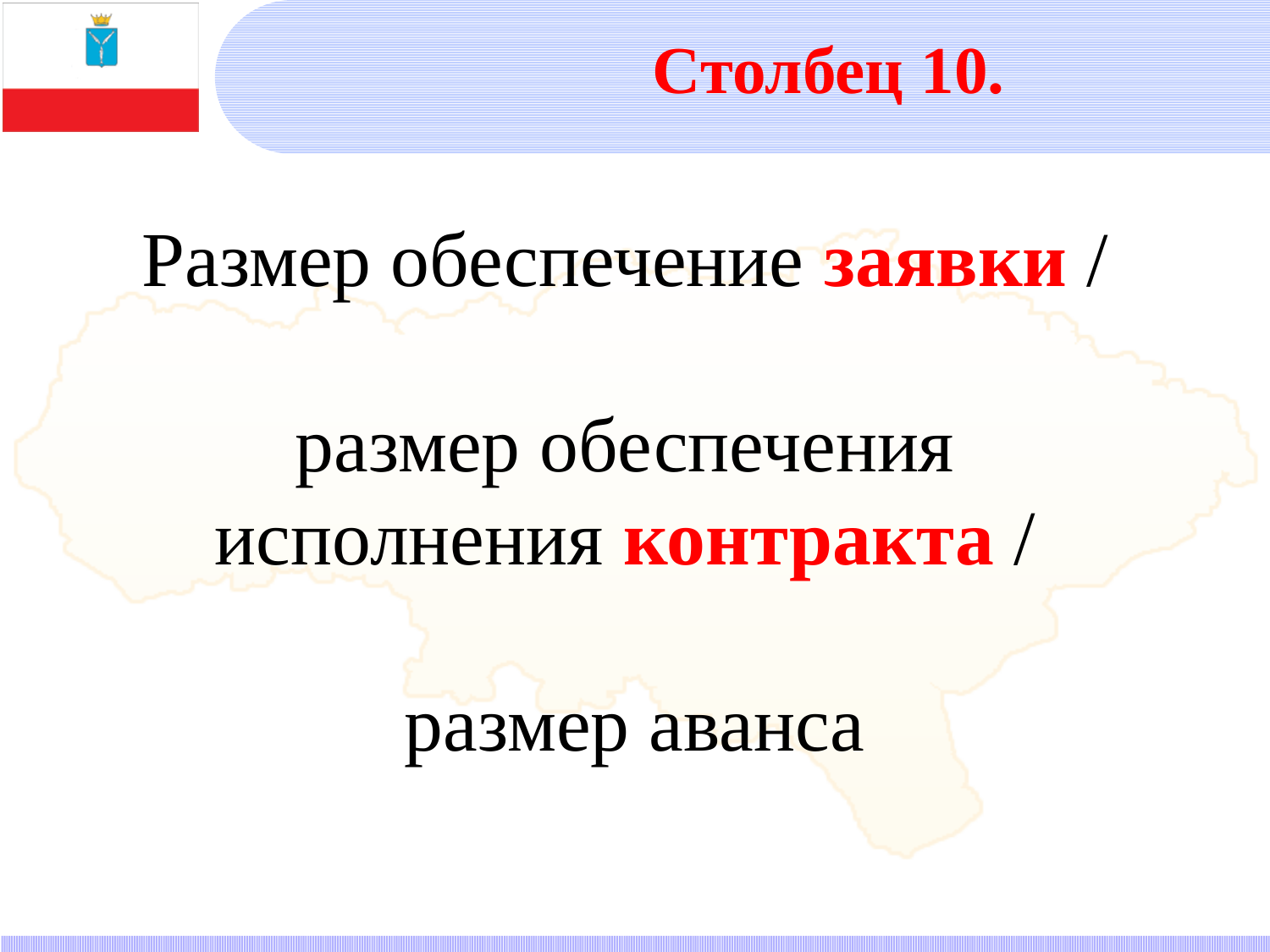

Столбец 10.
Размер обеспечение заявки /

размер обеспечения
исполнения контракта /

размер аванса